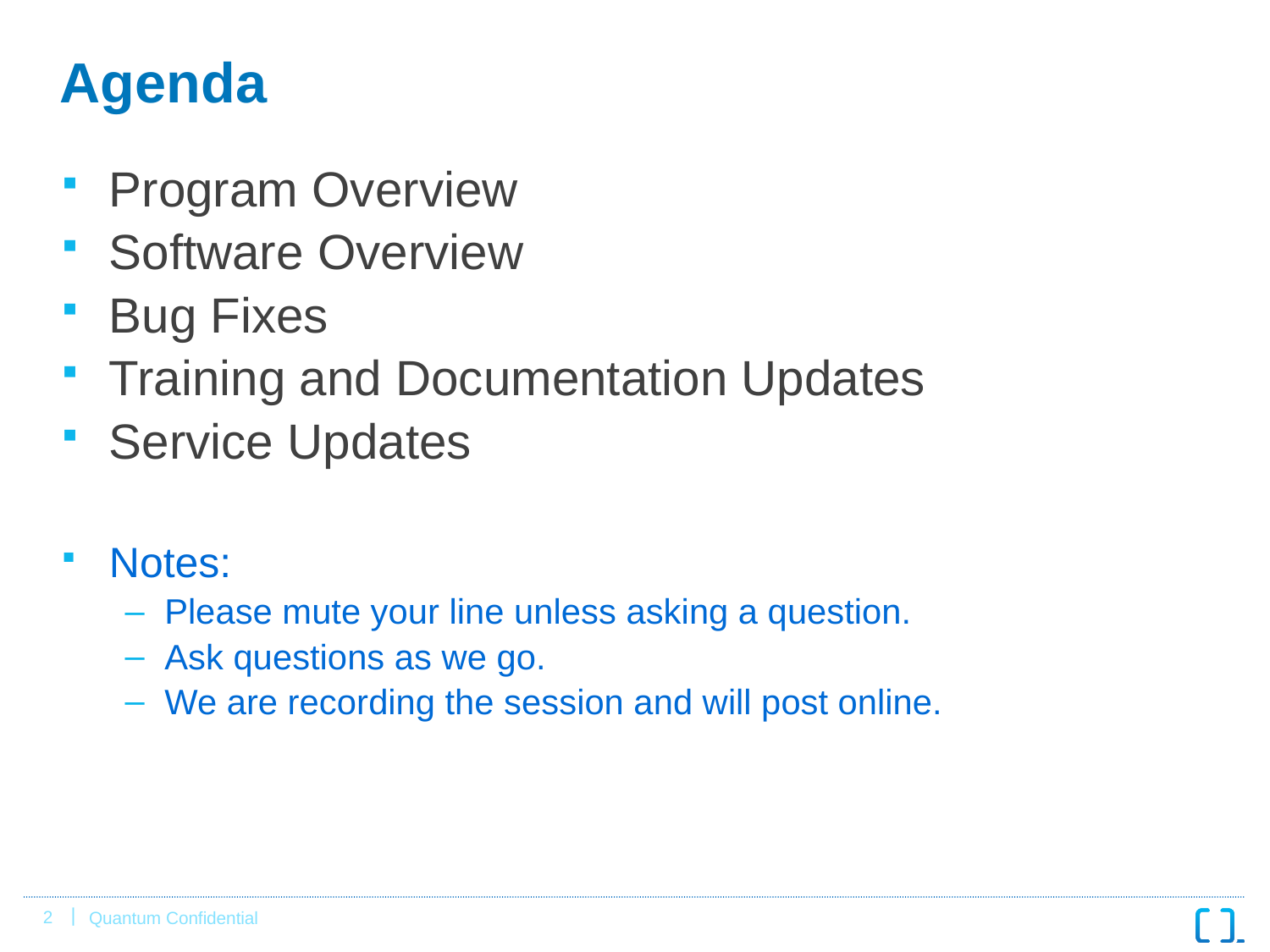

# Agenda
Program Overview
Software Overview
Bug Fixes
Training and Documentation Updates
Service Updates

Notes:
Please mute your line unless asking a question.
Ask questions as we go.
We are recording the session and will post online.